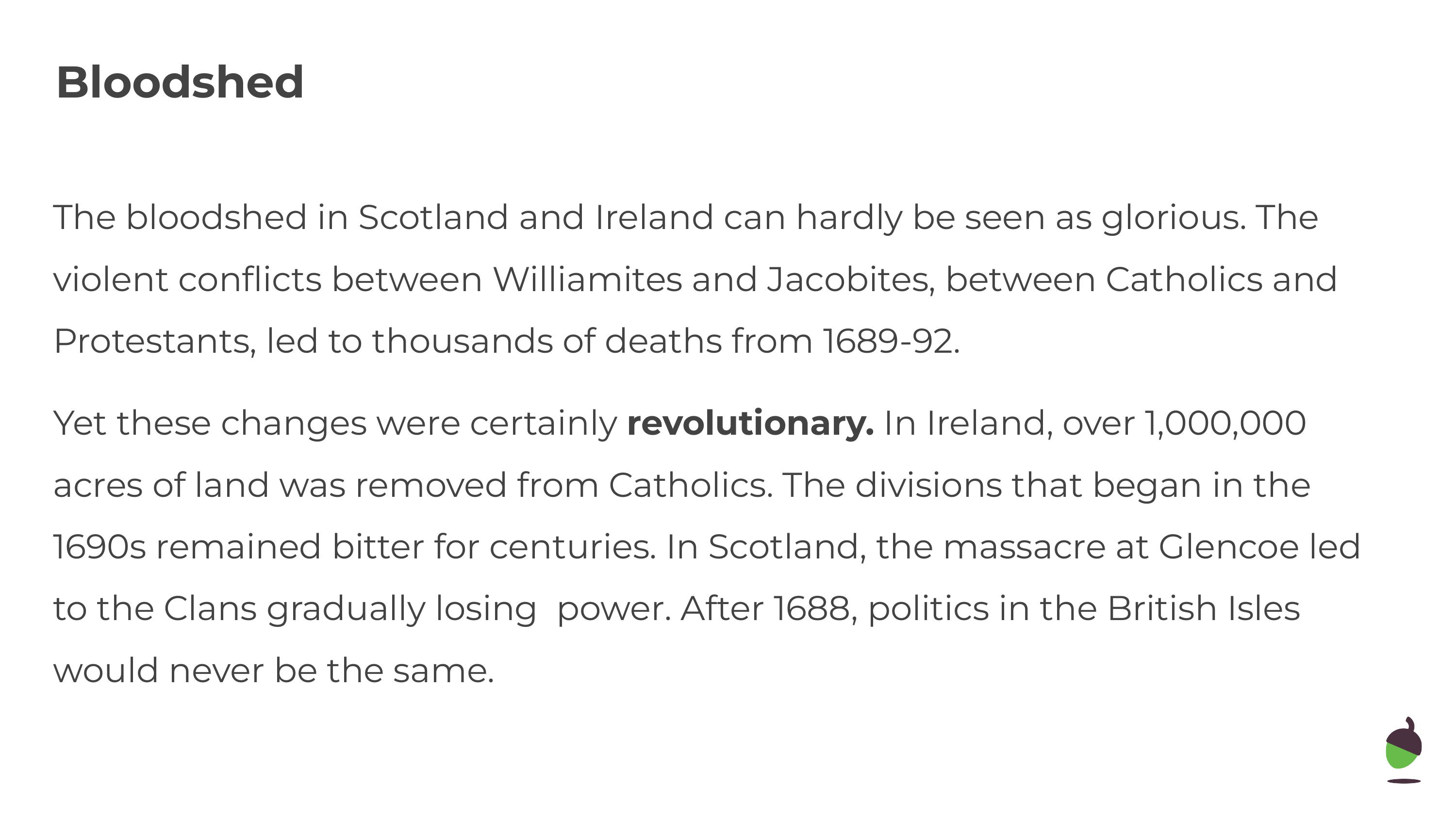

Bloodshed

The bloodshed in Scotland and Ireland can hardly be seen as glorious. The violent conflicts between Williamites and Jacobites, between Catholics and Protestants, led to thousands of deaths from 1689-92.
Yet these changes were certainly revolutionary. In Ireland, over 1,000,000 acres of land was removed from Catholics. The divisions that began in the 1690s remained bitter for centuries. In Scotland, the massacre at Glencoe led to the Clans gradually losing  power. After 1688, politics in the British Isles would never be the same.

5